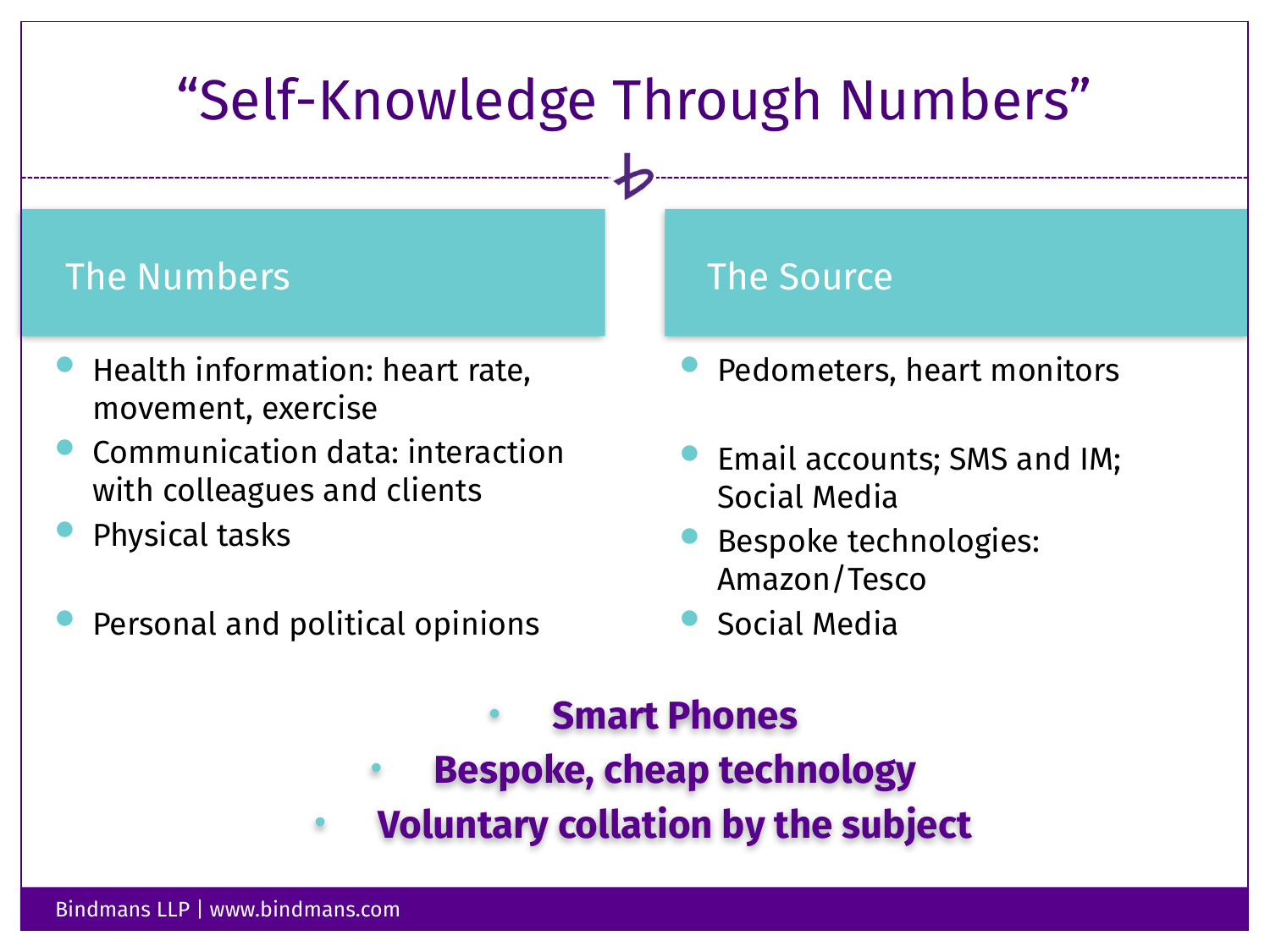

# “Self-Knowledge Through Numbers”
The Numbers
The Source
Pedometers, heart monitors

Email accounts; SMS and IM; Social Media
Bespoke technologies: Amazon/Tesco
Social Media

Health information: heart rate, movement, exercise
Communication data: interaction with colleagues and clients
Physical tasks

Personal and political opinions
Smart Phones
Bespoke, cheap technology
Voluntary collation by the subject
Bindmans LLP | www.bindmans.com